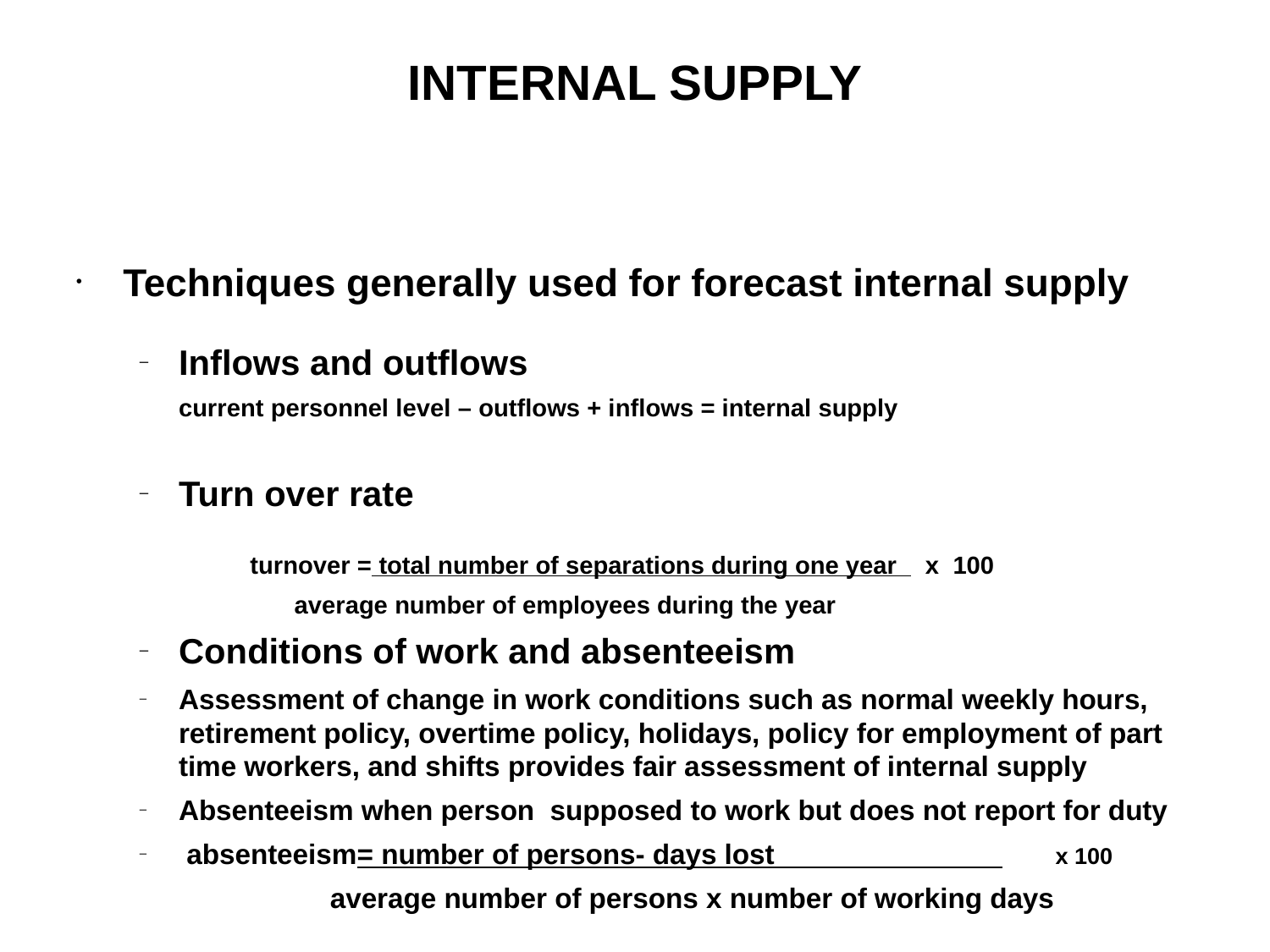

# INTERNAL SUPPLY
Techniques generally used for forecast internal supply
Inflows and outflows
	current personnel level – outflows + inflows = internal supply

Turn over rate
		turnover = total number of separations during one year    x  100
    average number of employees during the year
Conditions of work and absenteeism
Assessment of change in work conditions such as normal weekly hours, retirement policy, overtime policy, holidays, policy for employment of part time workers, and shifts provides fair assessment of internal supply
Absenteeism when person  supposed to work but does not report for duty
 absenteeism= number of persons- days lost                                    x 100
average number of persons x number of working days